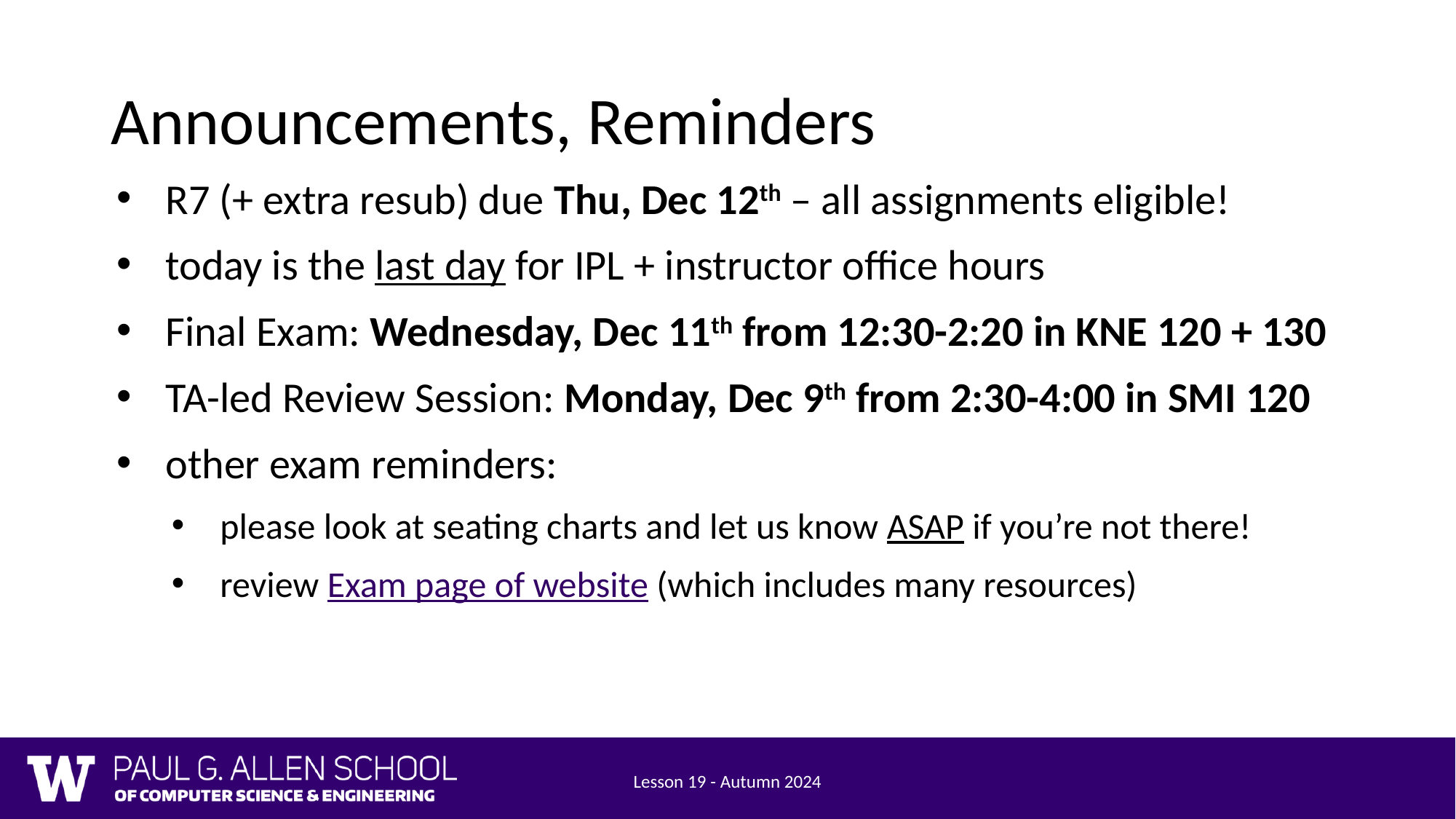

# Announcements, Reminders
R7 (+ extra resub) due Thu, Dec 12th – all assignments eligible!
today is the last day for IPL + instructor office hours
Final Exam: Wednesday, Dec 11th from 12:30-2:20 in KNE 120 + 130
TA-led Review Session: Monday, Dec 9th from 2:30-4:00 in SMI 120
other exam reminders:
please look at seating charts and let us know ASAP if you’re not there!
review Exam page of website (which includes many resources)

Lesson 19 - Autumn 2024